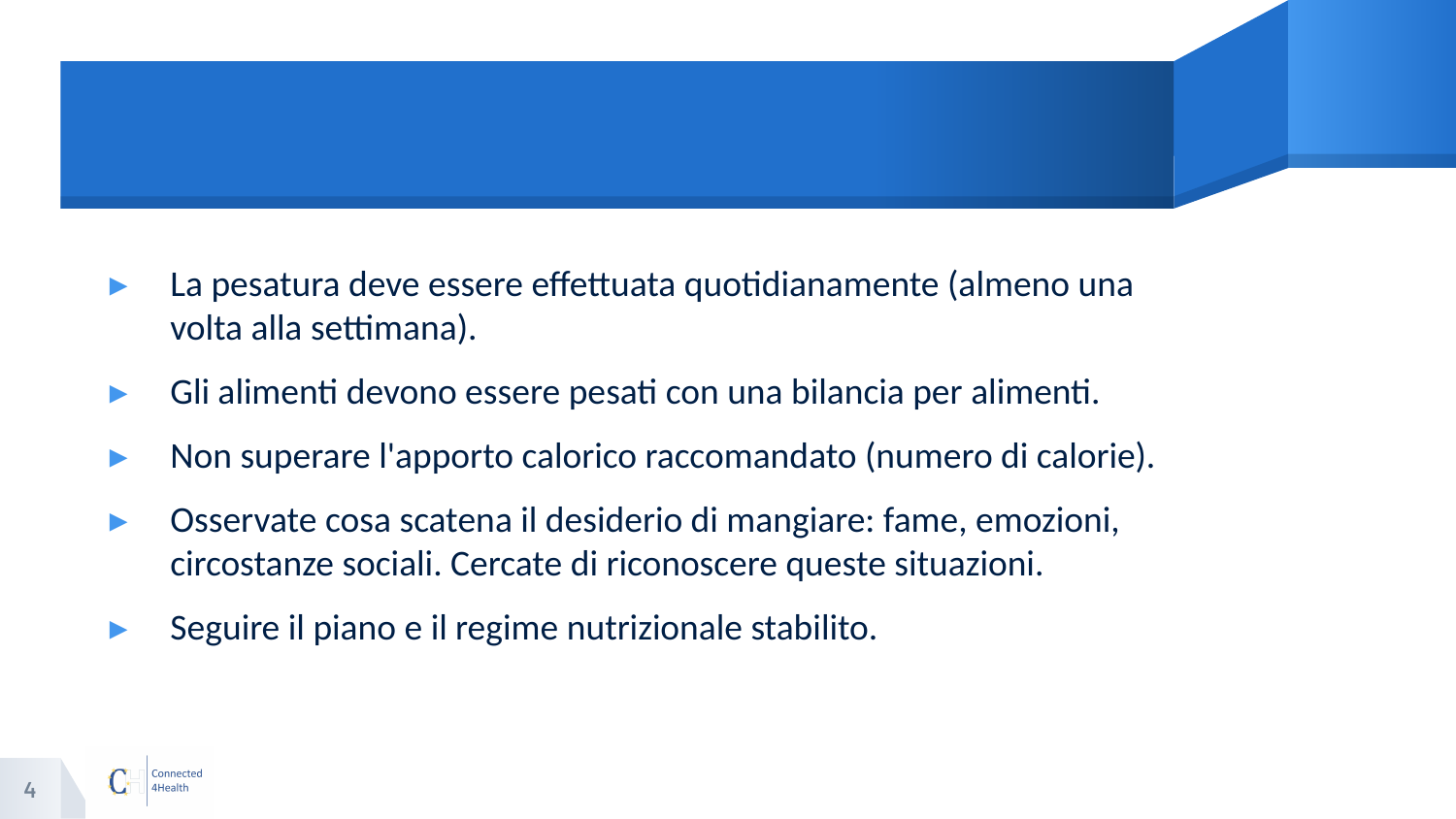

#
La pesatura deve essere effettuata quotidianamente (almeno una volta alla settimana).
Gli alimenti devono essere pesati con una bilancia per alimenti.
Non superare l'apporto calorico raccomandato (numero di calorie).
Osservate cosa scatena il desiderio di mangiare: fame, emozioni, circostanze sociali. Cercate di riconoscere queste situazioni.
Seguire il piano e il regime nutrizionale stabilito.
4